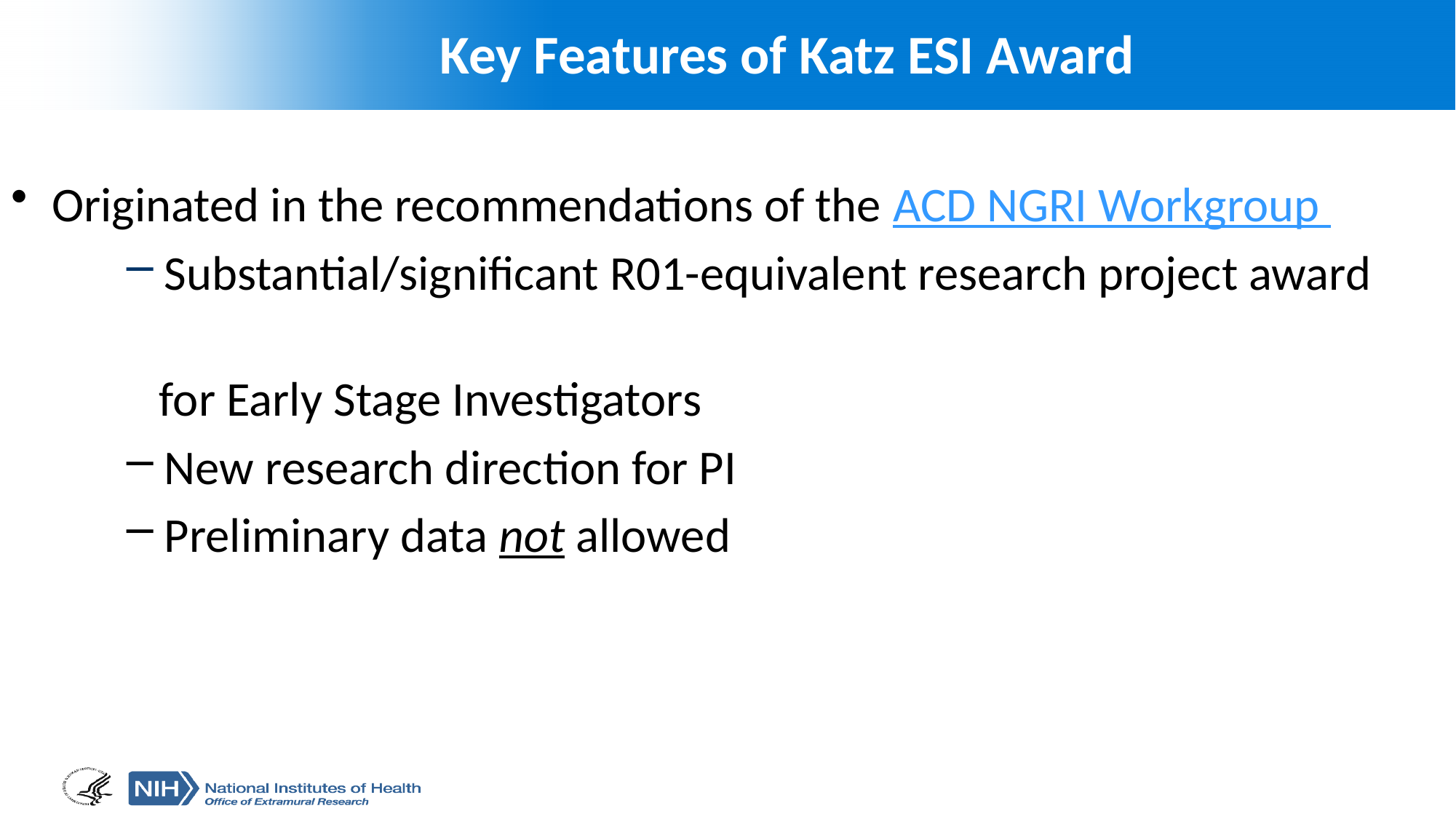

# Key Features of Katz ESI Award
Originated in the recommendations of the ACD NGRI Workgroup
 Substantial/significant R01-equivalent research project award
   for Early Stage Investigators
 New research direction for PI
 Preliminary data not allowed